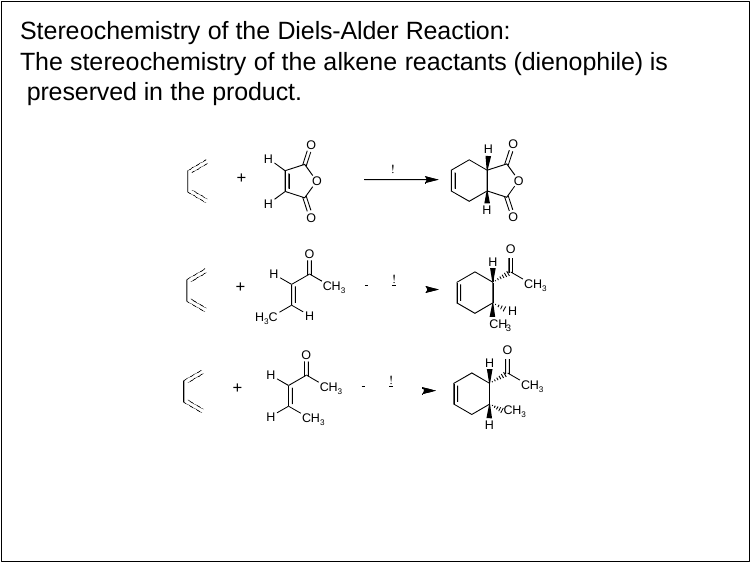

# Stereochemistry of the Diels-Alder Reaction:
The stereochemistry of the alkene reactants (dienophile) is  preserved in the product.
O
O
H
H

!

+
O
O

H

H
O
O
O
H
O

H

 	!

CH3

+
CH3

H
CH

H3C
H
3
O
H
O

H

 	!
CH3

+
CH3
CH3
H

H
CH3